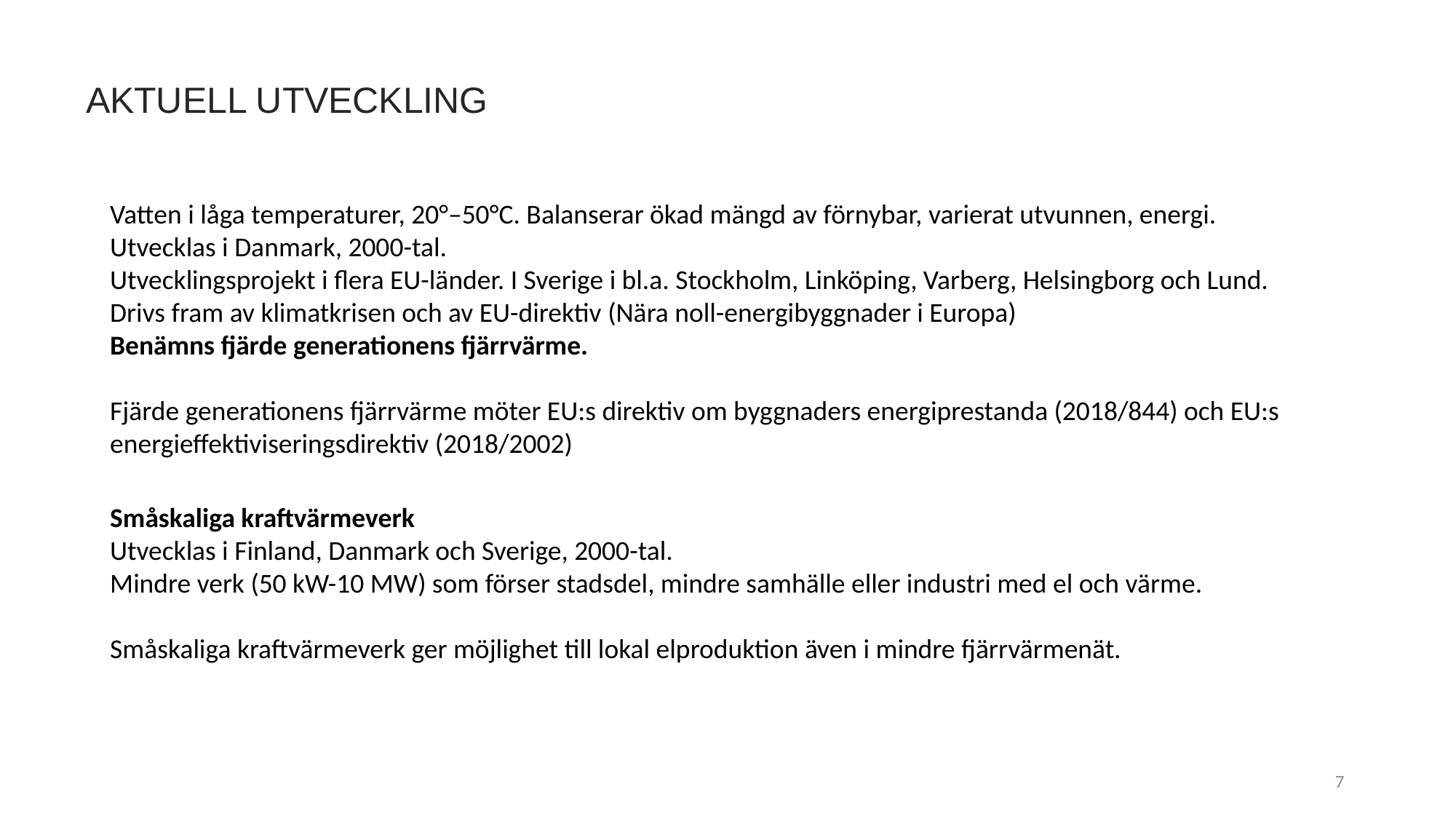

AKTUELL UTVECKLING
Vatten i låga temperaturer, 20°–50°C. Balanserar ökad mängd av förnybar, varierat utvunnen, energi.
Utvecklas i Danmark, 2000-tal.
Utvecklingsprojekt i flera EU-länder. I Sverige i bl.a. Stockholm, Linköping, Varberg, Helsingborg och Lund.
Drivs fram av klimatkrisen och av EU-direktiv (Nära noll-energibyggnader i Europa)
Benämns fjärde generationens fjärrvärme.

Fjärde generationens fjärrvärme möter EU:s direktiv om byggnaders energiprestanda (2018/844) och EU:s energieffektiviseringsdirektiv (2018/2002)

Småskaliga kraftvärmeverk
Utvecklas i Finland, Danmark och Sverige, 2000-tal.
Mindre verk (50 kW-10 MW) som förser stadsdel, mindre samhälle eller industri med el och värme.

Småskaliga kraftvärmeverk ger möjlighet till lokal elproduktion även i mindre fjärrvärmenät.

7